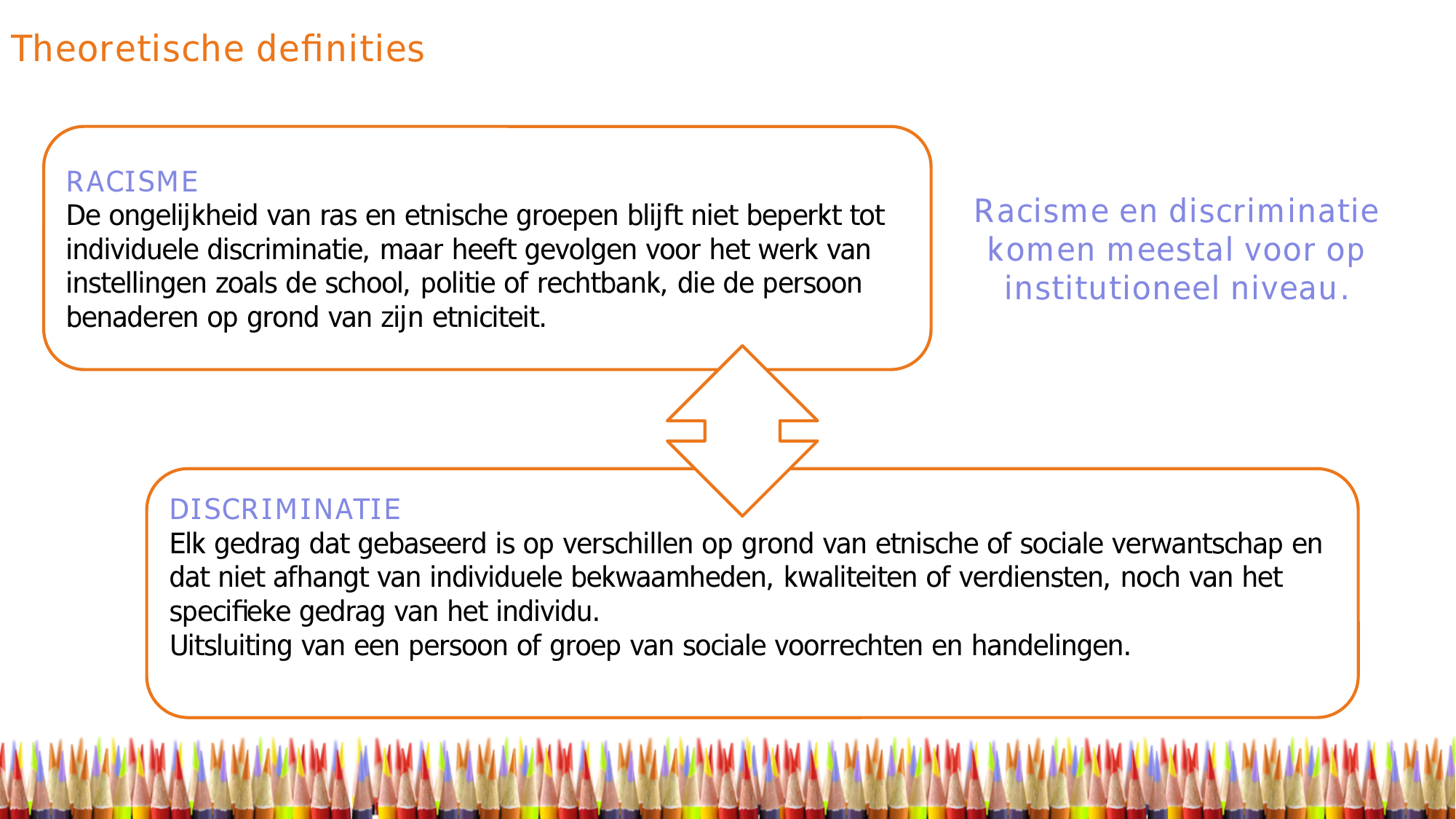

Theoretische definities
RACISME
De ongelijkheid van ras en etnische groepen blijft niet beperkt tot individuele discriminatie, maar heeft gevolgen voor het werk van instellingen zoals de school, politie of rechtbank, die de persoon benaderen op grond van zijn etniciteit.
Racisme en discriminatie komen meestal voor op institutioneel niveau.

DISCRIMINATIE
Elk gedrag dat gebaseerd is op verschillen op grond van etnische of sociale verwantschap en dat niet afhangt van individuele bekwaamheden, kwaliteiten of verdiensten, noch van het specifieke gedrag van het individu.
Uitsluiting van een persoon of groep van sociale voorrechten en handelingen.